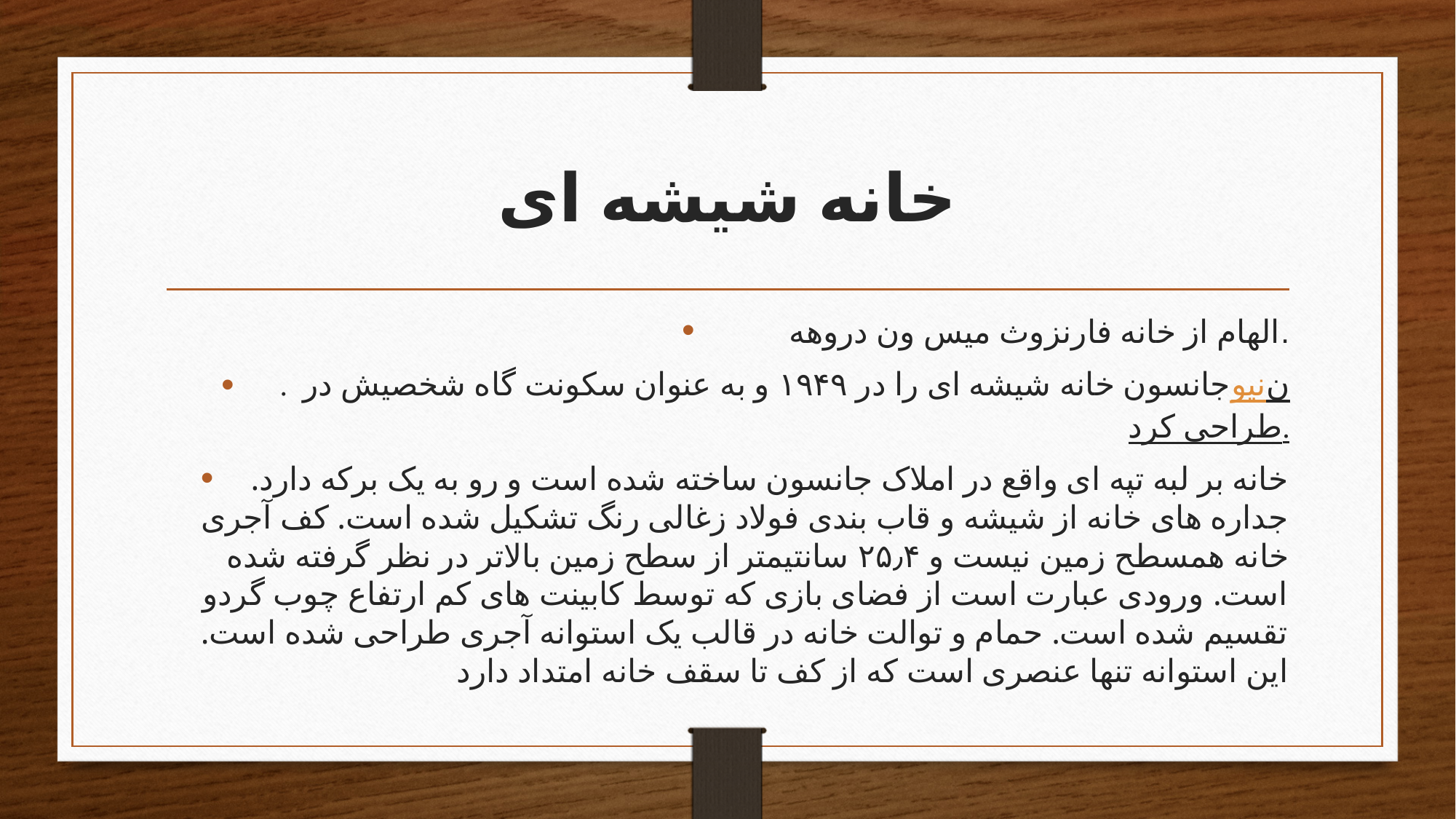

# خانه شیشه ای
الهام از خانه فارنزوث میس ون دروهه.
  . جانسون خانه شیشه ای را در ۱۹۴۹ و به عنوان سکونت گاه شخصیش در نیون طراحی کرد.
 خانه بر لبه تپه ای واقع در املاک جانسون ساخته شده است و رو به یک برکه دارد. جداره های خانه از شیشه و قاب بندی فولاد زغالی رنگ تشکیل شده است. کف آجری خانه همسطح زمین نیست و ۲۵٫۴ سانتیمتر از سطح زمین بالاتر در نظر گرفته شده است. ورودی عبارت است از فضای بازی که توسط کابینت های کم ارتفاع چوب گردو تقسیم شده است. حمام و توالت خانه در قالب یک استوانه آجری طراحی شده است. این استوانه تنها عنصری است که از کف تا سقف خانه امتداد دارد